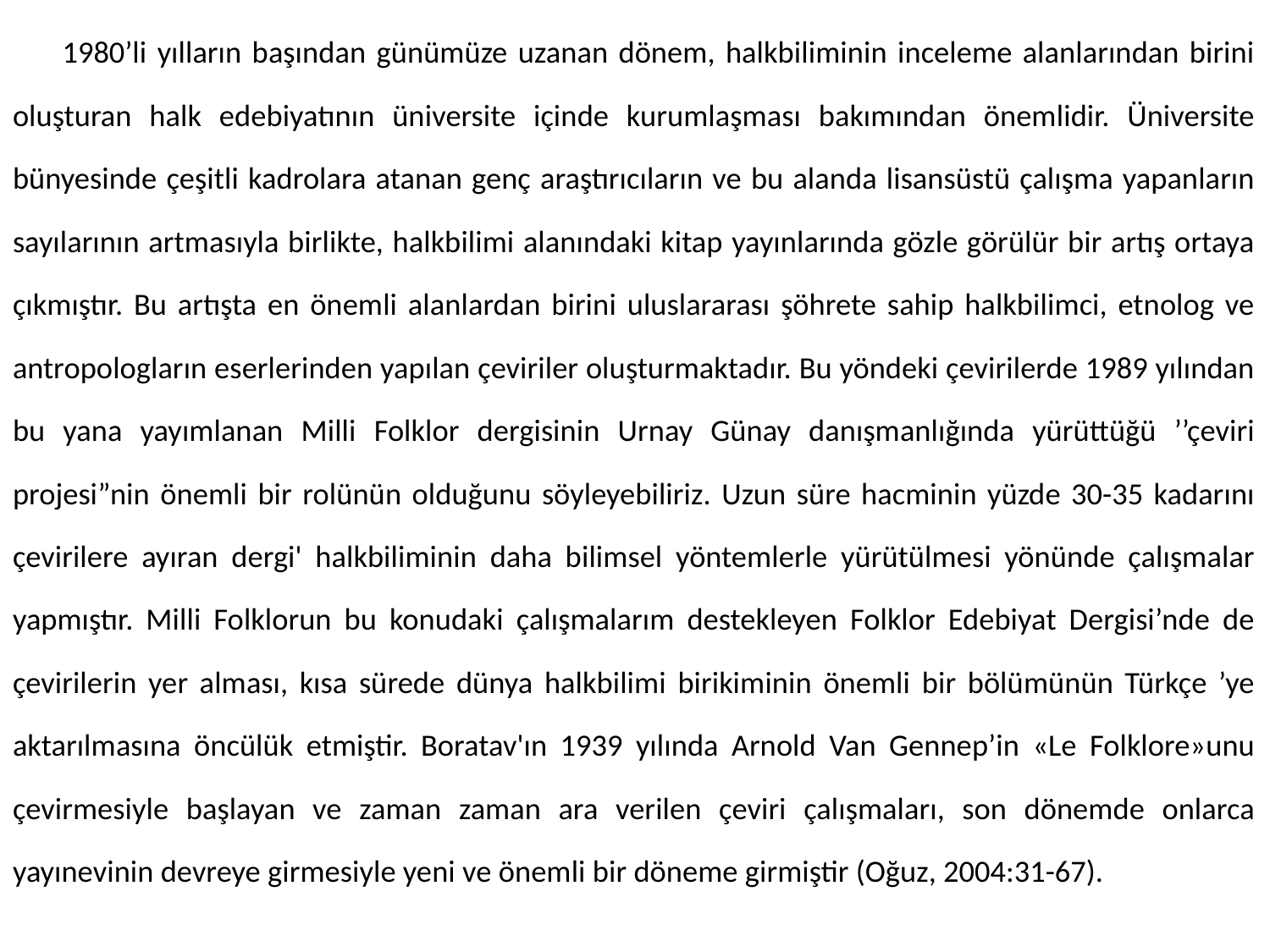

1980’li yılların başından günümüze uzanan dönem, halkbiliminin inceleme alanlarından birini oluşturan halk edebiyatının üniversite içinde kurumlaşması bakımından önemlidir. Üniversite bünyesinde çeşitli kadrolara atanan genç araştırıcıların ve bu alanda lisansüstü çalışma yapanların sayılarının artmasıyla birlikte, halkbilimi alanındaki kitap yayınlarında gözle görülür bir artış ortaya çıkmıştır. Bu artışta en önemli alanlardan birini uluslararası şöhrete sahip halkbilimci, etnolog ve antropologların eserlerinden yapılan çeviriler oluşturmaktadır. Bu yöndeki çevirilerde 1989 yılından bu yana yayımlanan Milli Folklor dergisinin Urnay Günay danışmanlığında yürüttüğü ’’çeviri projesi”nin önemli bir rolünün olduğunu söyleyebiliriz. Uzun süre hacminin yüzde 30-35 kadarını çevirilere ayıran dergi' halkbiliminin daha bilimsel yöntemlerle yürütülmesi yönünde çalışmalar yapmıştır. Milli Folklorun bu konudaki çalışmalarım destekleyen Folklor Edebiyat Dergisi’nde de çevirilerin yer alması, kısa sürede dünya halkbilimi birikiminin önemli bir bölümünün Türkçe ’ye aktarılmasına öncülük etmiştir. Boratav'ın 1939 yılında Arnold Van Gennep’in «Le Folklore»unu çevirmesiyle başlayan ve zaman zaman ara verilen çeviri çalışmaları, son dönemde onlarca yayınevinin devreye girmesiyle yeni ve önemli bir döneme girmiştir (Oğuz, 2004:31-67).